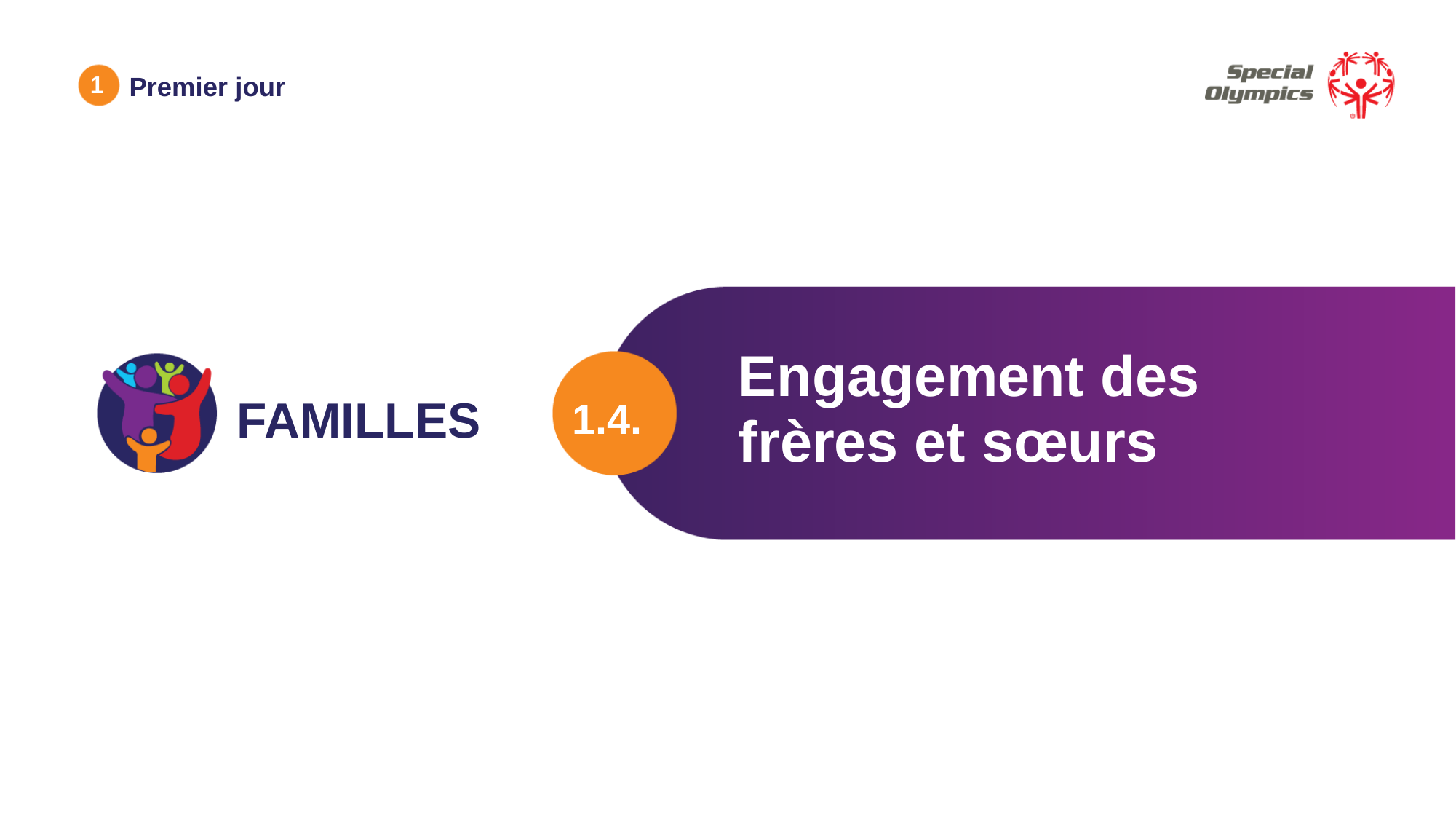

1
Premier jour
Engagement des frères et sœurs
1.4.